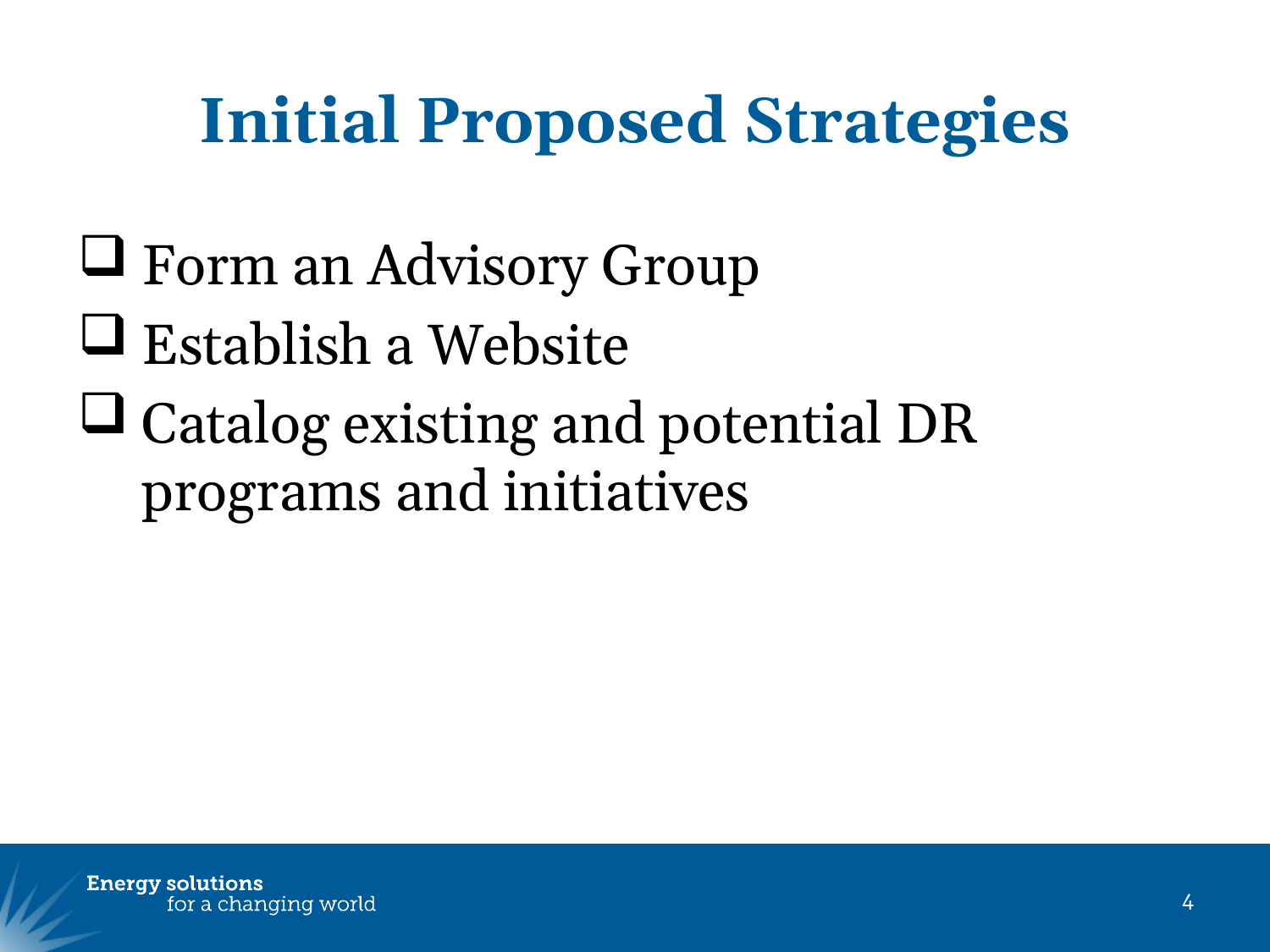

# Initial Proposed Strategies
Form an Advisory Group
Establish a Website
Catalog existing and potential DR programs and initiatives

4